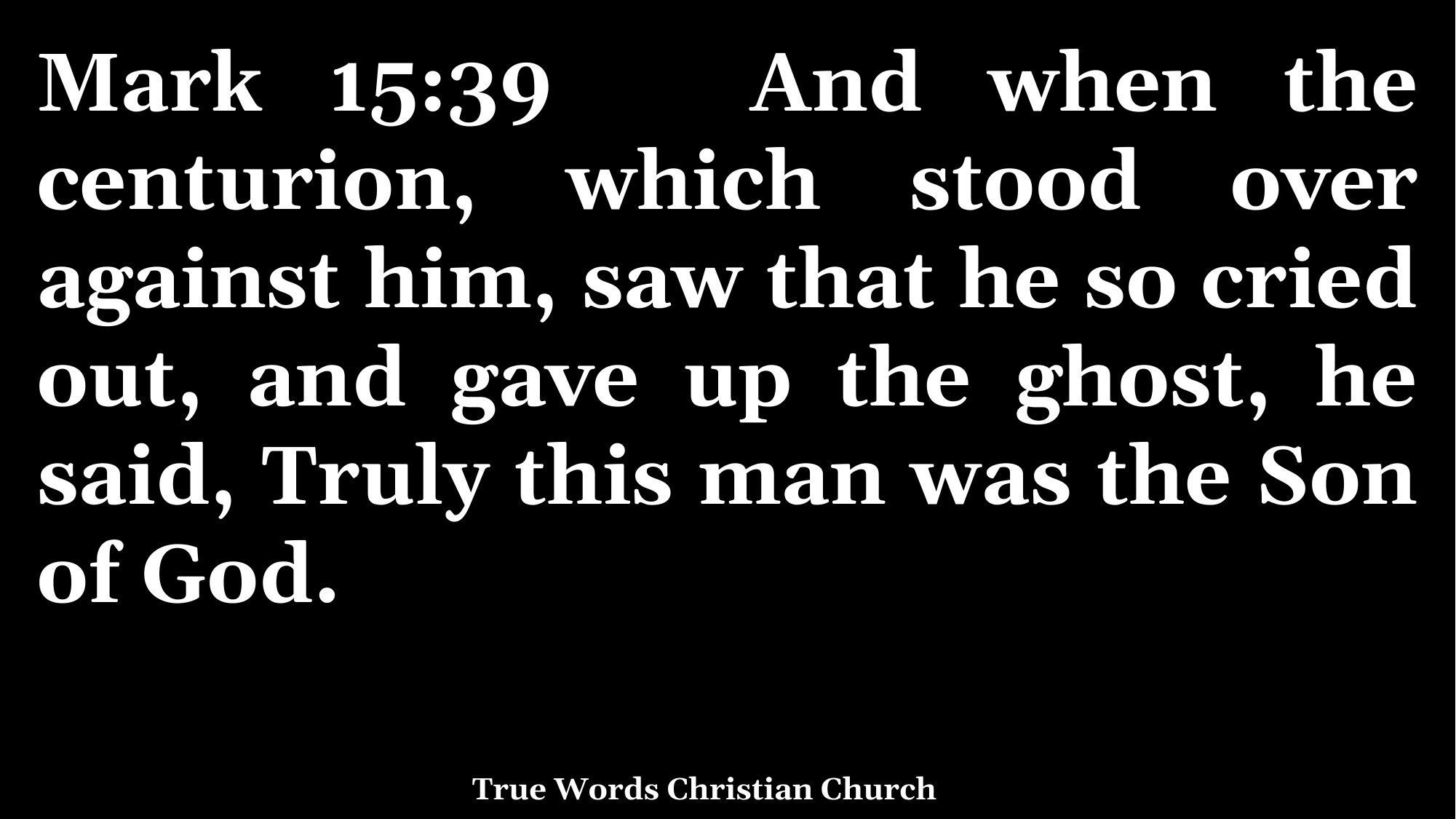

Mark 15:39   And when the centurion, which stood over against him, saw that he so cried out, and gave up the ghost, he said, Truly this man was the Son of God.
True Words Christian Church